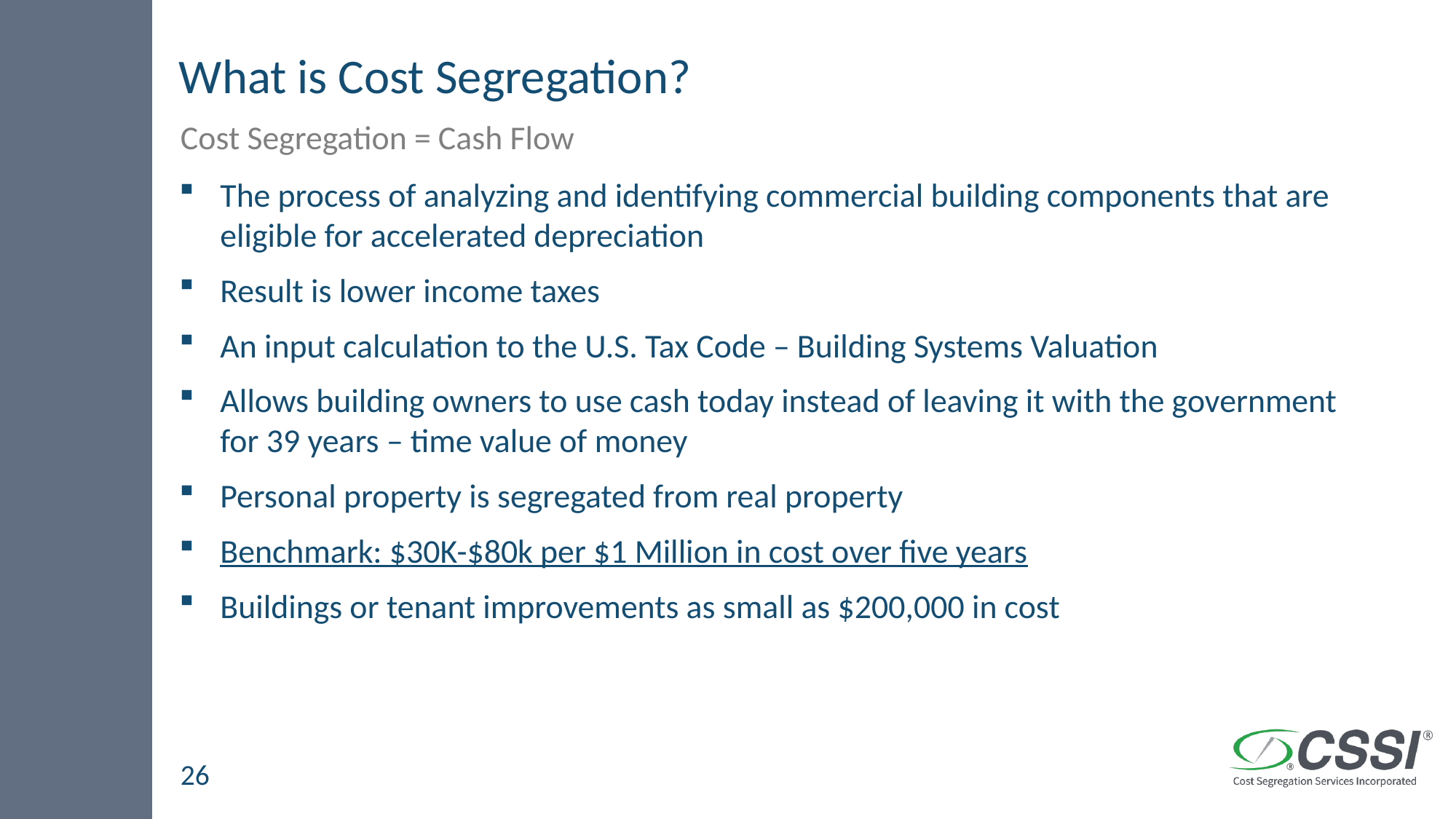

# What is Cost Segregation?
Cost Segregation = Cash Flow

The process of analyzing and identifying commercial building components that are eligible for accelerated depreciation
Result is lower income taxes
An input calculation to the U.S. Tax Code – Building Systems Valuation
Allows building owners to use cash today instead of leaving it with the government for 39 years – time value of money
Personal property is segregated from real property
Benchmark: $30K-$80k per $1 Million in cost over five years
Buildings or tenant improvements as small as $200,000 in cost

26